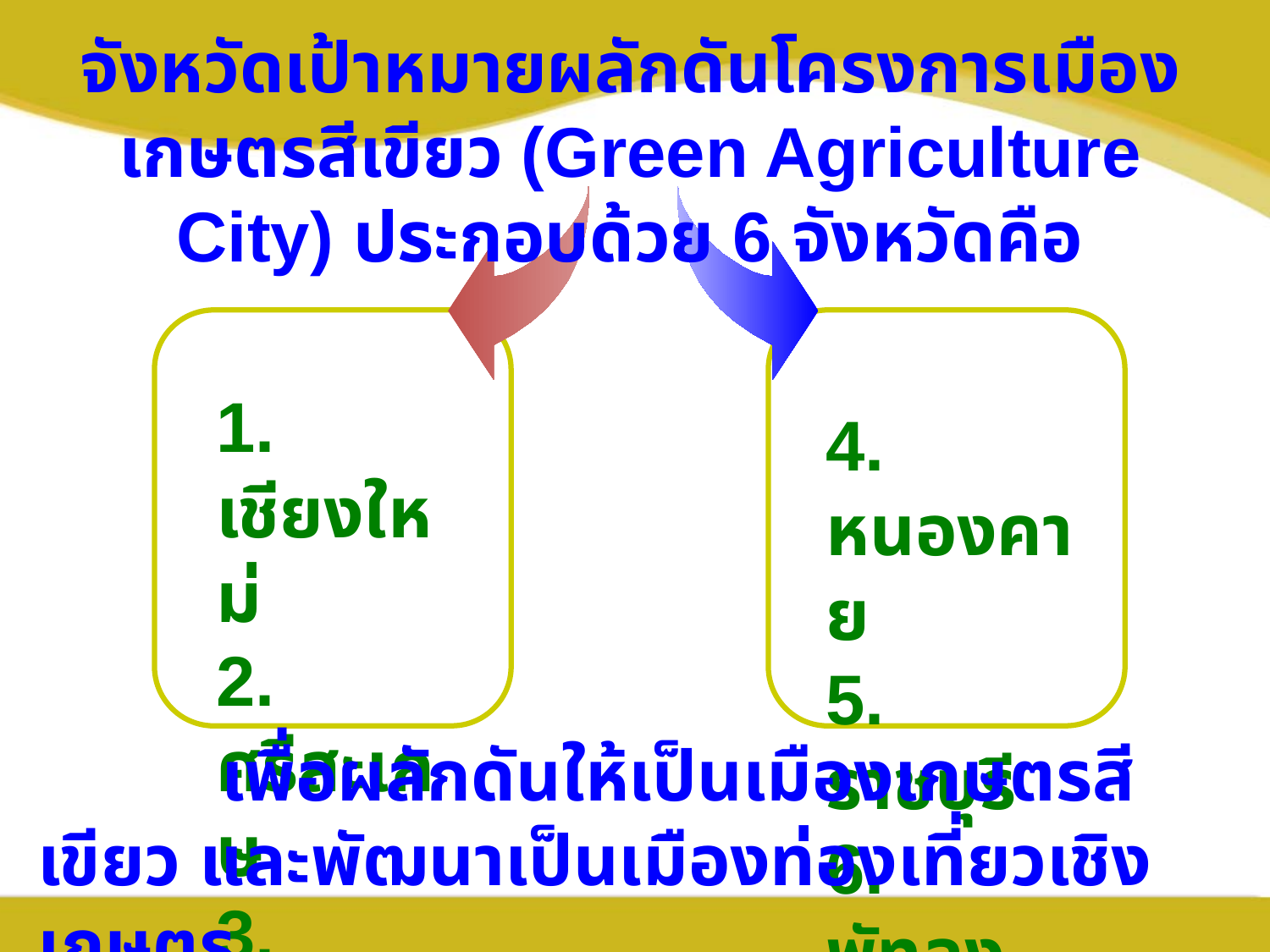

จังหวัดเป้าหมายผลักดันโครงการเมืองเกษตรสีเขียว (Green Agriculture City) ประกอบด้วย 6 จังหวัดคือ

1. เชียงใหม่
2. ศรีสะเกษ
3. จันทบุรี
4. หนองคาย
5. ราชบุรี
6. พัทลุง
          เพื่อผลักดันให้เป็นเมืองเกษตรสีเขียว และพัฒนาเป็นเมืองท่องเที่ยวเชิงเกษตร